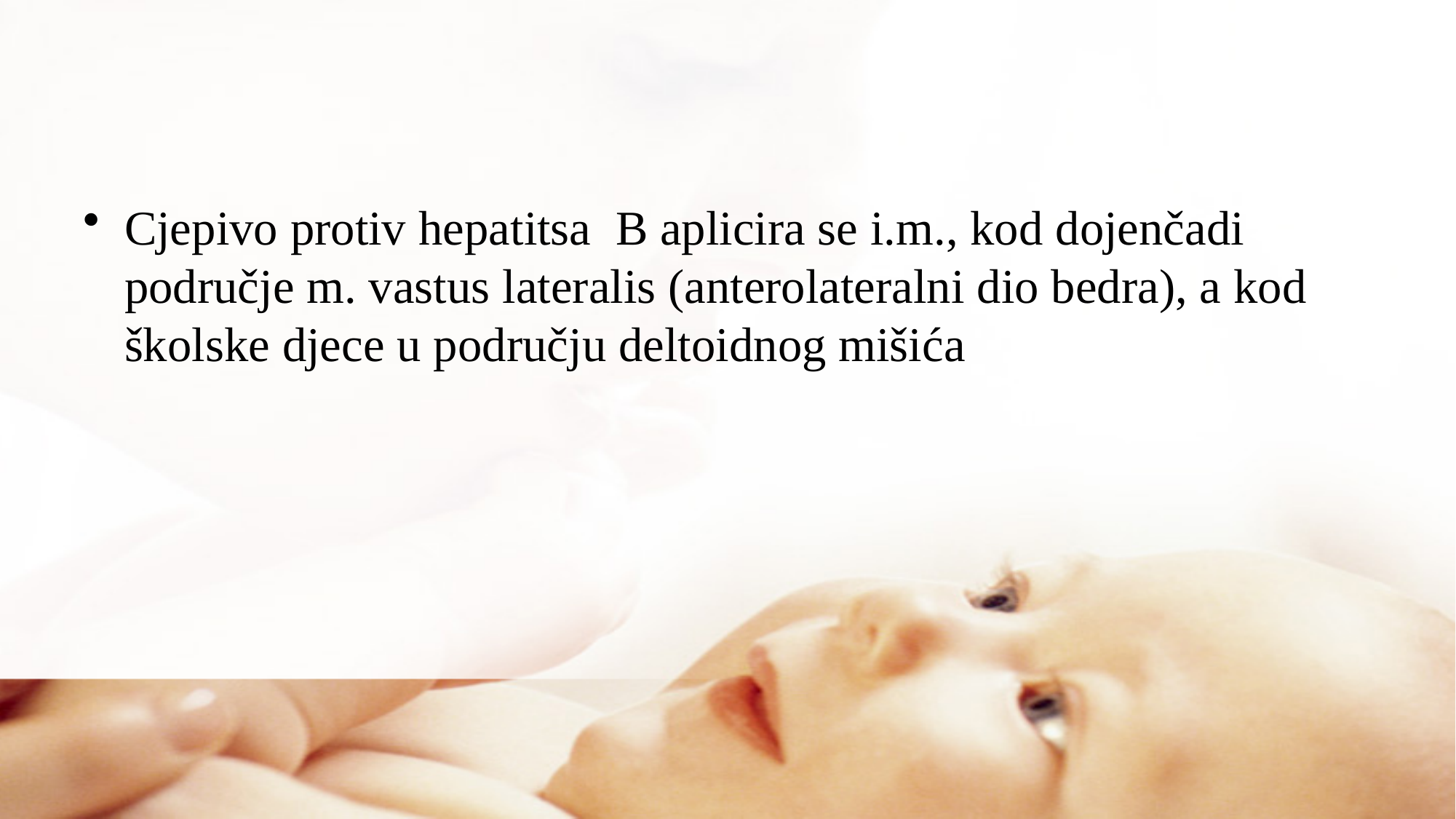

#
Cjepivo protiv hepatitsa  B aplicira se i.m., kod dojenčadi područje m. vastus lateralis (anterolateralni dio bedra), a kod školske djece u području deltoidnog mišića